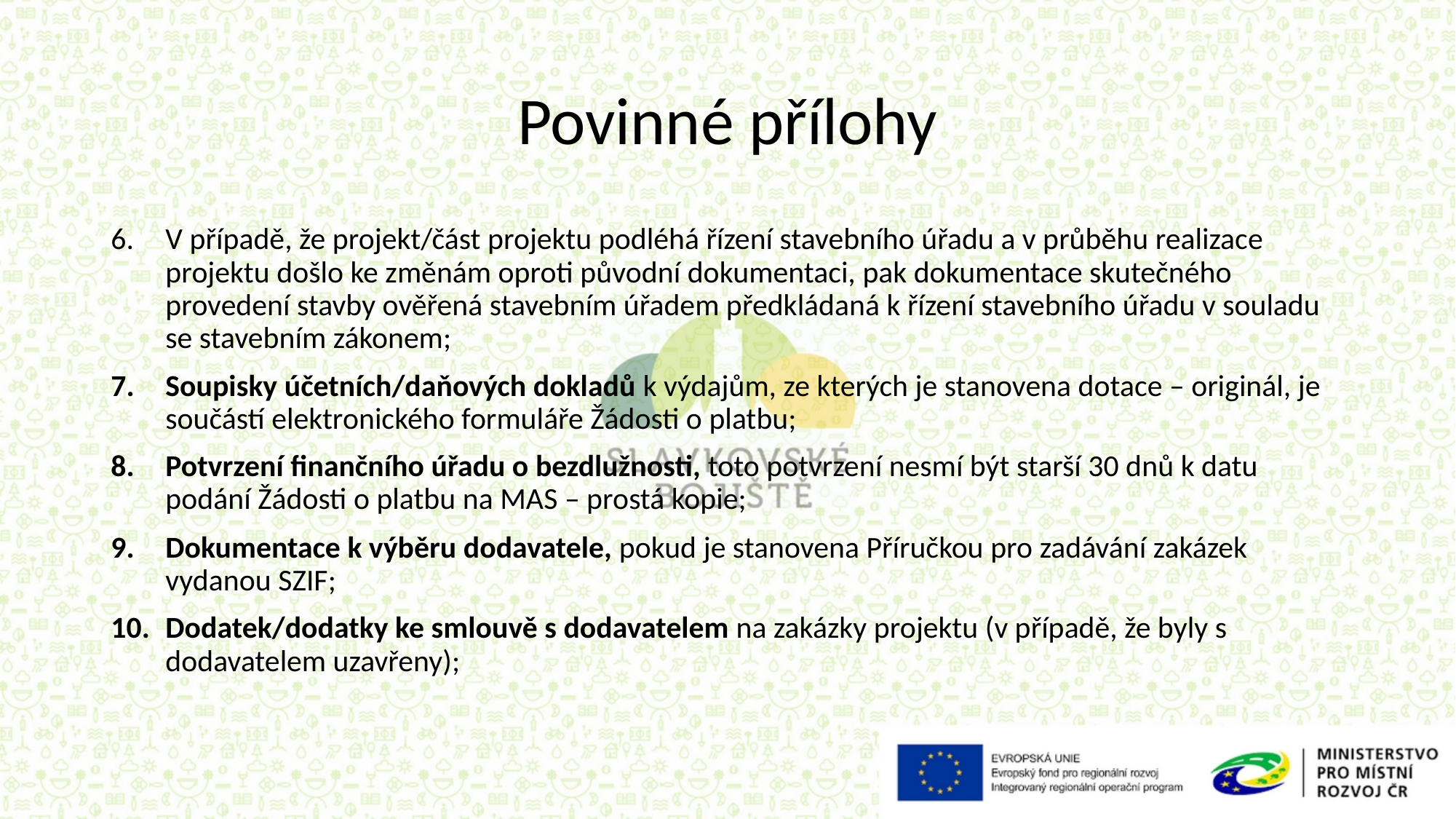

# Povinné přílohy
V případě, že projekt/část projektu podléhá řízení stavebního úřadu a v průběhu realizace projektu došlo ke změnám oproti původní dokumentaci, pak dokumentace skutečného provedení stavby ověřená stavebním úřadem předkládaná k řízení stavebního úřadu v souladu se stavebním zákonem;
Soupisky účetních/daňových dokladů k výdajům, ze kterých je stanovena dotace – originál, je součástí elektronického formuláře Žádosti o platbu;
Potvrzení finančního úřadu o bezdlužnosti, toto potvrzení nesmí být starší 30 dnů k datu podání Žádosti o platbu na MAS – prostá kopie;
Dokumentace k výběru dodavatele, pokud je stanovena Příručkou pro zadávání zakázek vydanou SZIF;
Dodatek/dodatky ke smlouvě s dodavatelem na zakázky projektu (v případě, že byly s dodavatelem uzavřeny);